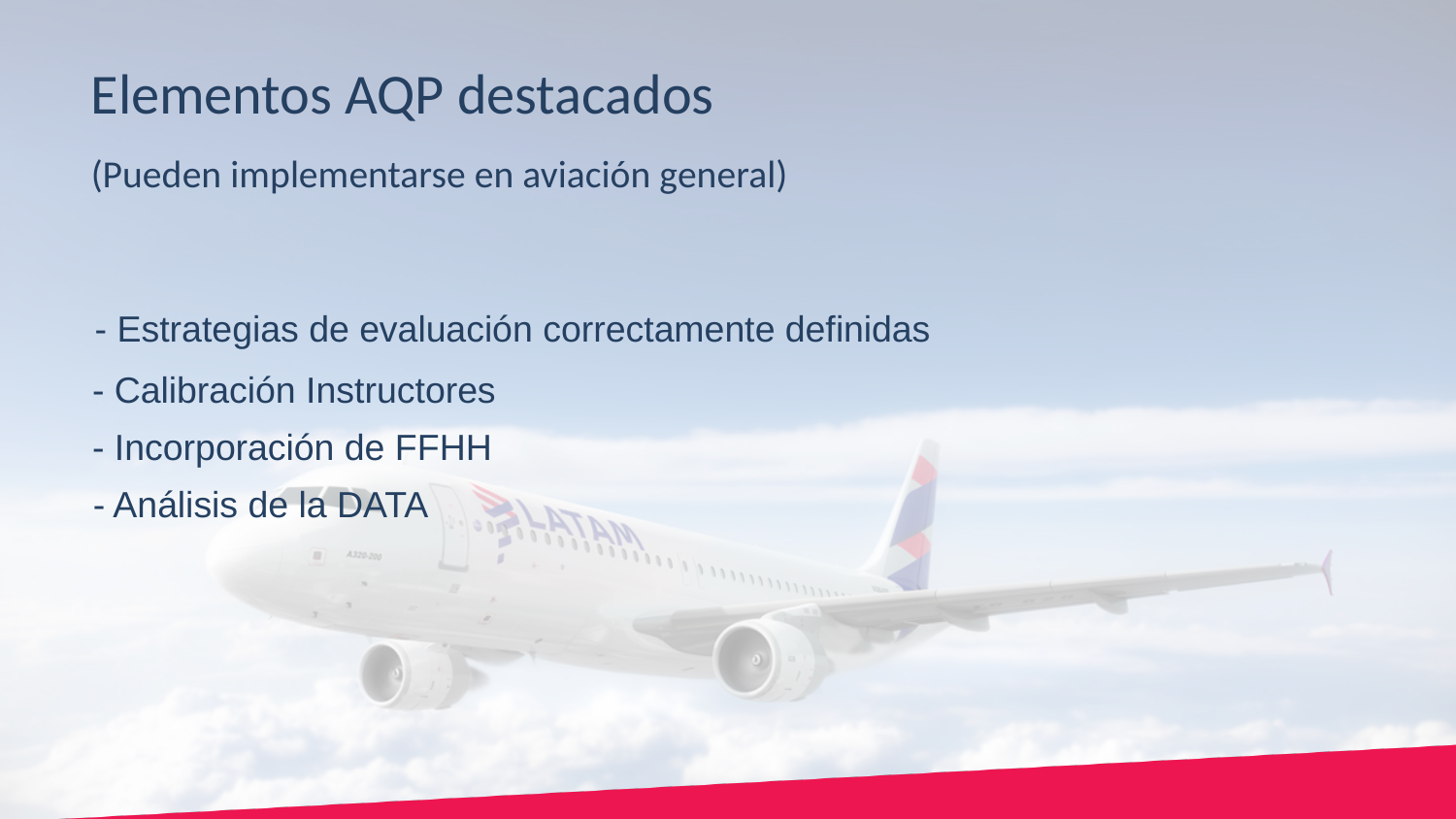

Elementos AQP destacados
(Pueden implementarse en aviación general)
- Estrategias de evaluación correctamente definidas
- Calibración Instructores
- Incorporación de FFHH
- Análisis de la DATA